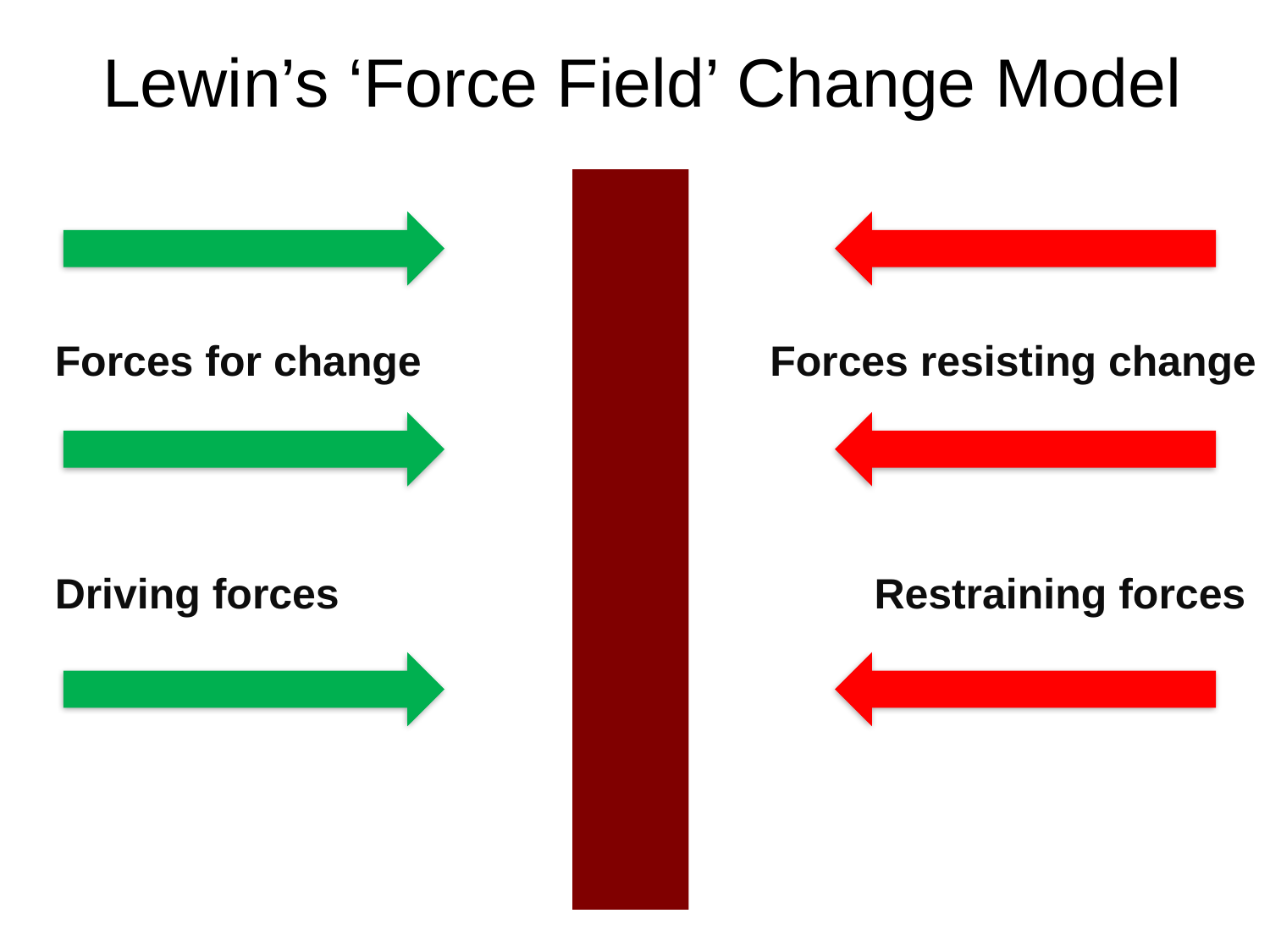

# Lewin’s ‘Force Field’ Change Model

Forces for change
Forces resisting change

Driving forces
Restraining forces